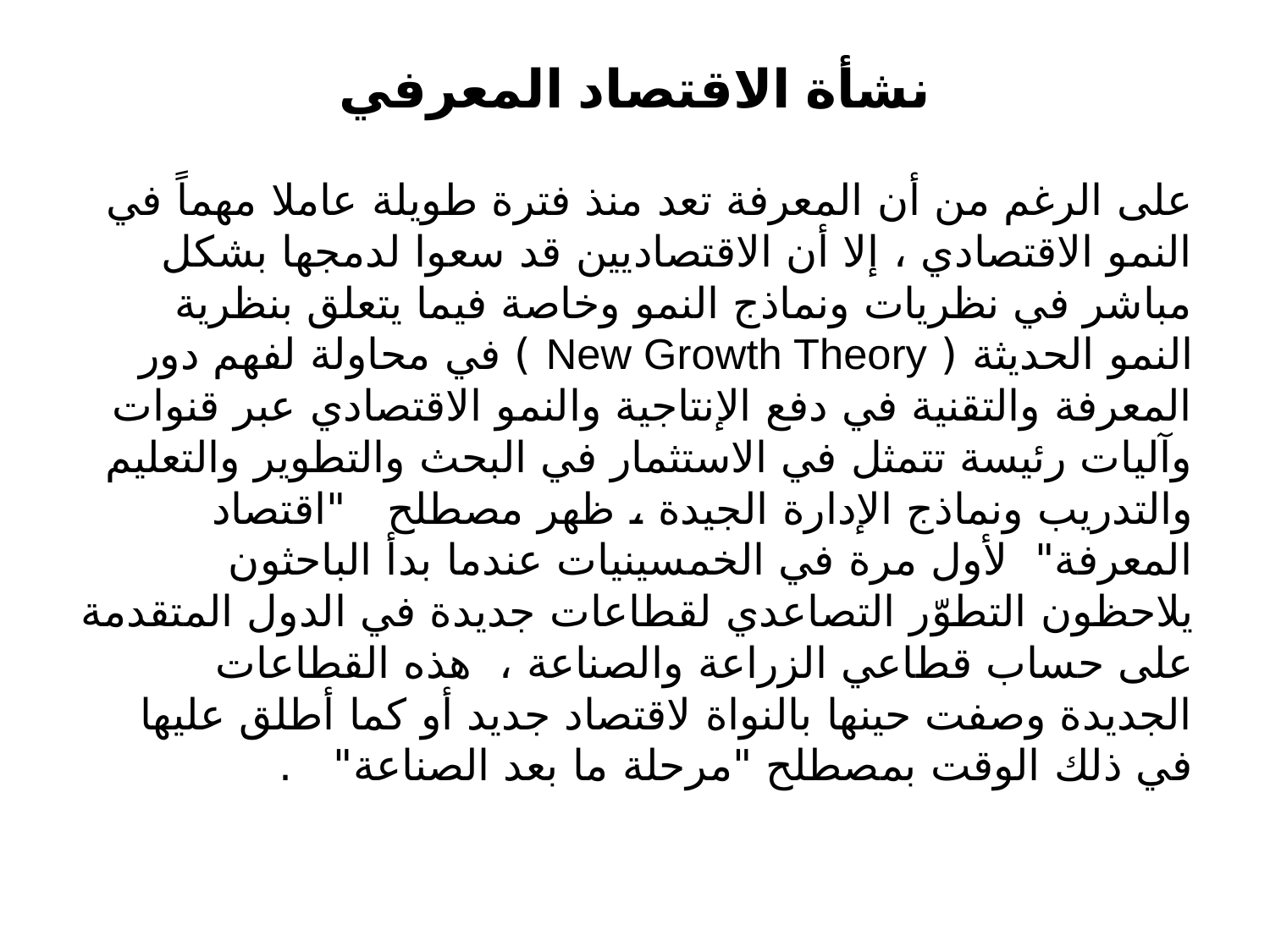

# نشأة الاقتصاد المعرفي
على الرغم من أن المعرفة تعد منذ فترة طويلة عاملا مهماً في النمو الاقتصادي ، إلا أن الاقتصاديين قد سعوا لدمجها بشكل مباشر في نظريات ونماذج النمو وخاصة فيما يتعلق بنظرية النمو الحديثة ( New Growth Theory ) في محاولة لفهم دور المعرفة والتقنية في دفع الإنتاجية والنمو الاقتصادي عبر قنوات وآليات رئيسة تتمثل في الاستثمار في البحث والتطوير والتعليم والتدريب ونماذج الإدارة الجيدة ، ظهر مصطلح   "اقتصاد المعرفة"  لأول مرة في الخمسينيات عندما بدأ الباحثون يلاحظون التطوّر التصاعدي لقطاعات جديدة في الدول المتقدمة على حساب قطاعي الزراعة والصناعة ،  هذه القطاعات الجديدة وصفت حينها بالنواة لاقتصاد جديد أو كما أطلق عليها في ذلك الوقت بمصطلح "مرحلة ما بعد الصناعة"   .